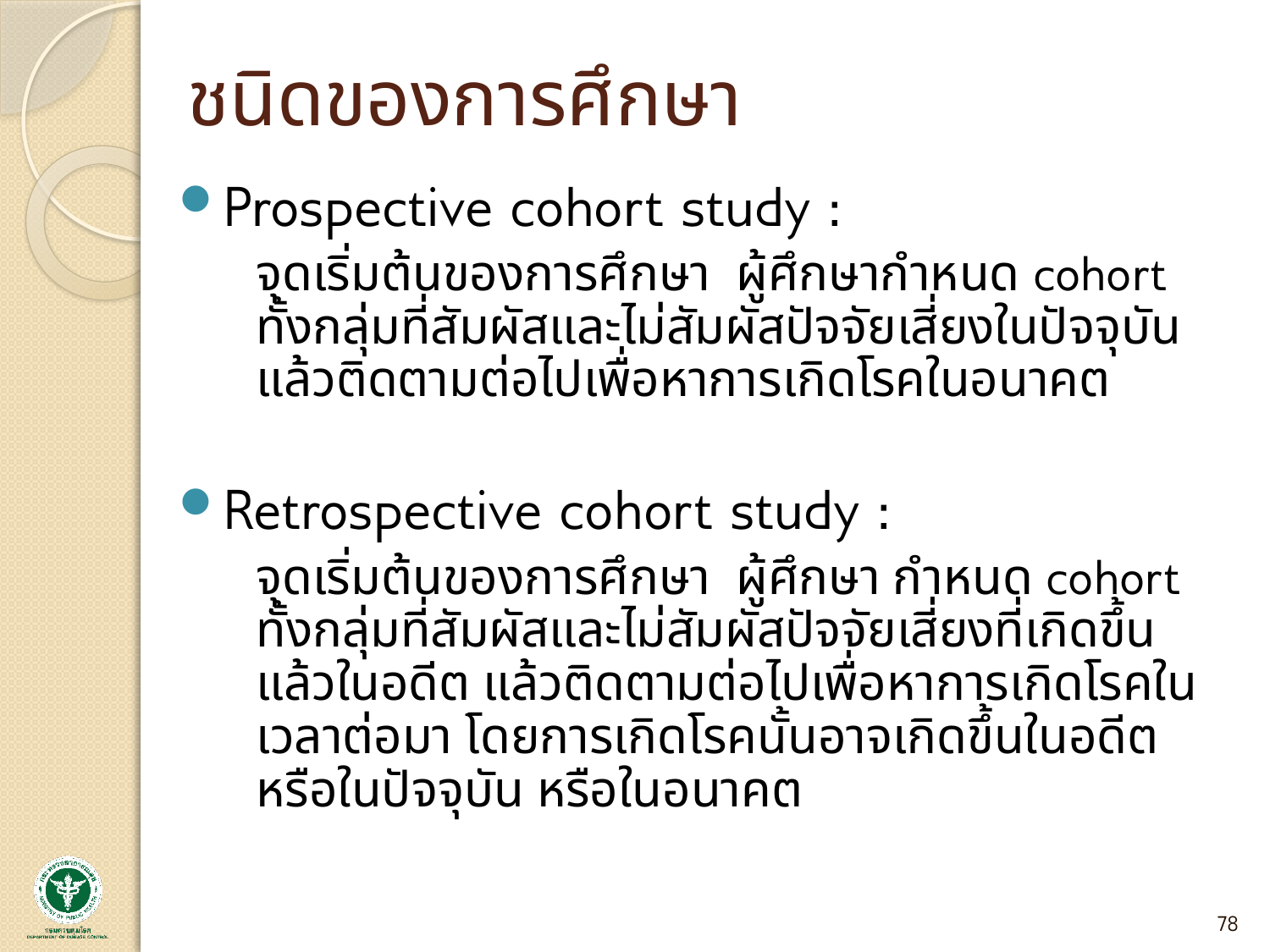

# ชนิดของการศึกษา
Prospective cohort study :
	จุดเริ่มต้นของการศึกษา  ผู้ศึกษากำหนด cohort ทั้งกลุ่มที่สัมผัสและไม่สัมผัสปัจจัยเสี่ยงในปัจจุบันแล้วติดตามต่อไปเพื่อหาการเกิดโรคในอนาคต

Retrospective cohort study :
	จุดเริ่มต้นของการศึกษา  ผู้ศึกษา กำหนด cohort ทั้งกลุ่มที่สัมผัสและไม่สัมผัสปัจจัยเสี่ยงที่เกิดขึ้นแล้วในอดีต แล้วติดตามต่อไปเพื่อหาการเกิดโรคในเวลาต่อมา โดยการเกิดโรคนั้นอาจเกิดขึ้นในอดีต หรือในปัจจุบัน หรือในอนาคต
78